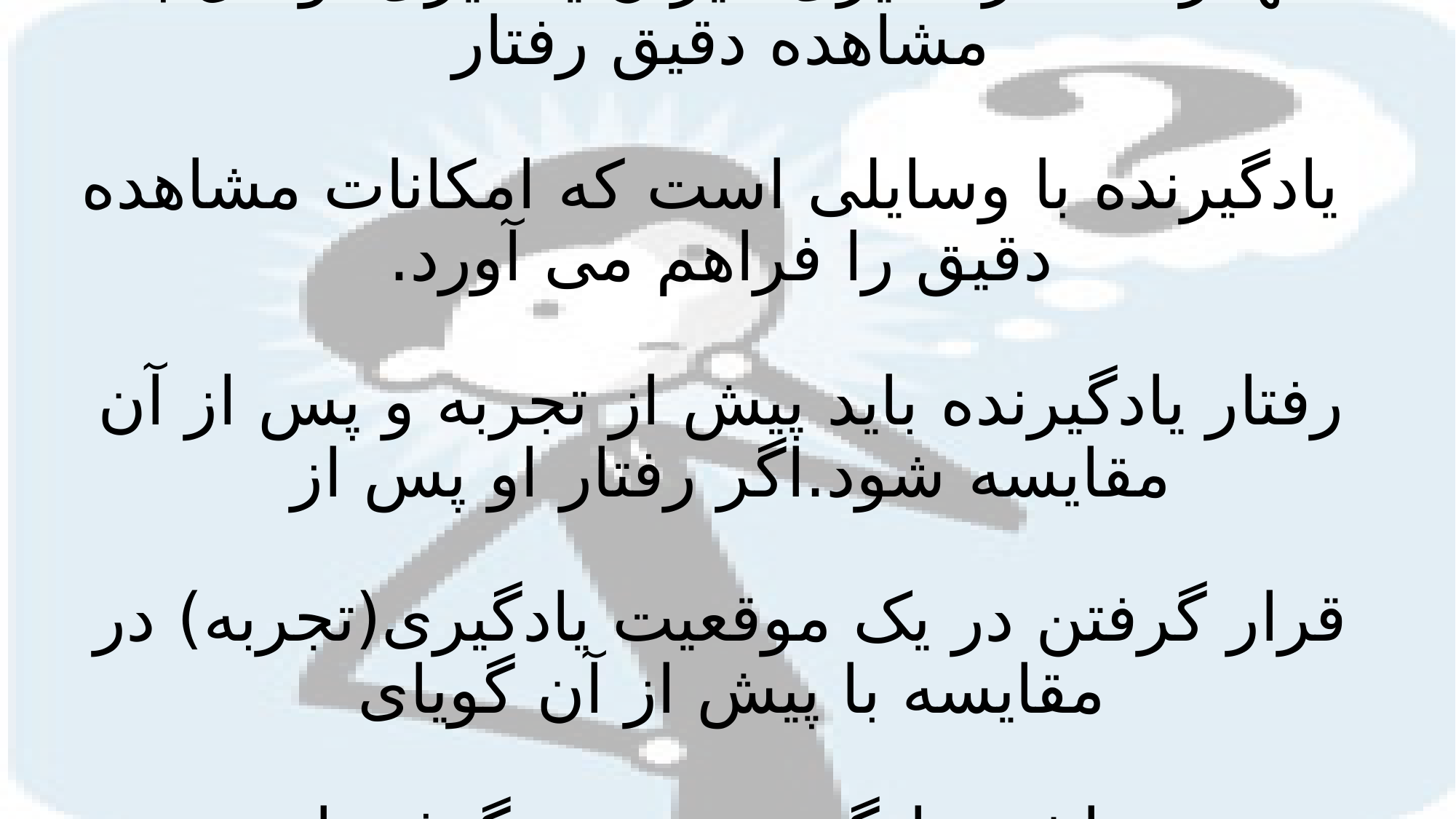

# تنها راه اندازه گیری میزان یادگیری توسل به مشاهده دقیق رفتار یادگیرنده با وسایلی است که امکانات مشاهده دقیق را فراهم می آورد. رفتار یادگیرنده باید پیش از تجربه و پس از آن مقایسه شود.اگر رفتار او پس از قرار گرفتن در یک موقعیت یادگیری(تجربه) در مقایسه با پیش از آن گویای تغییر باشد، یادگیری صورت گرفته است.